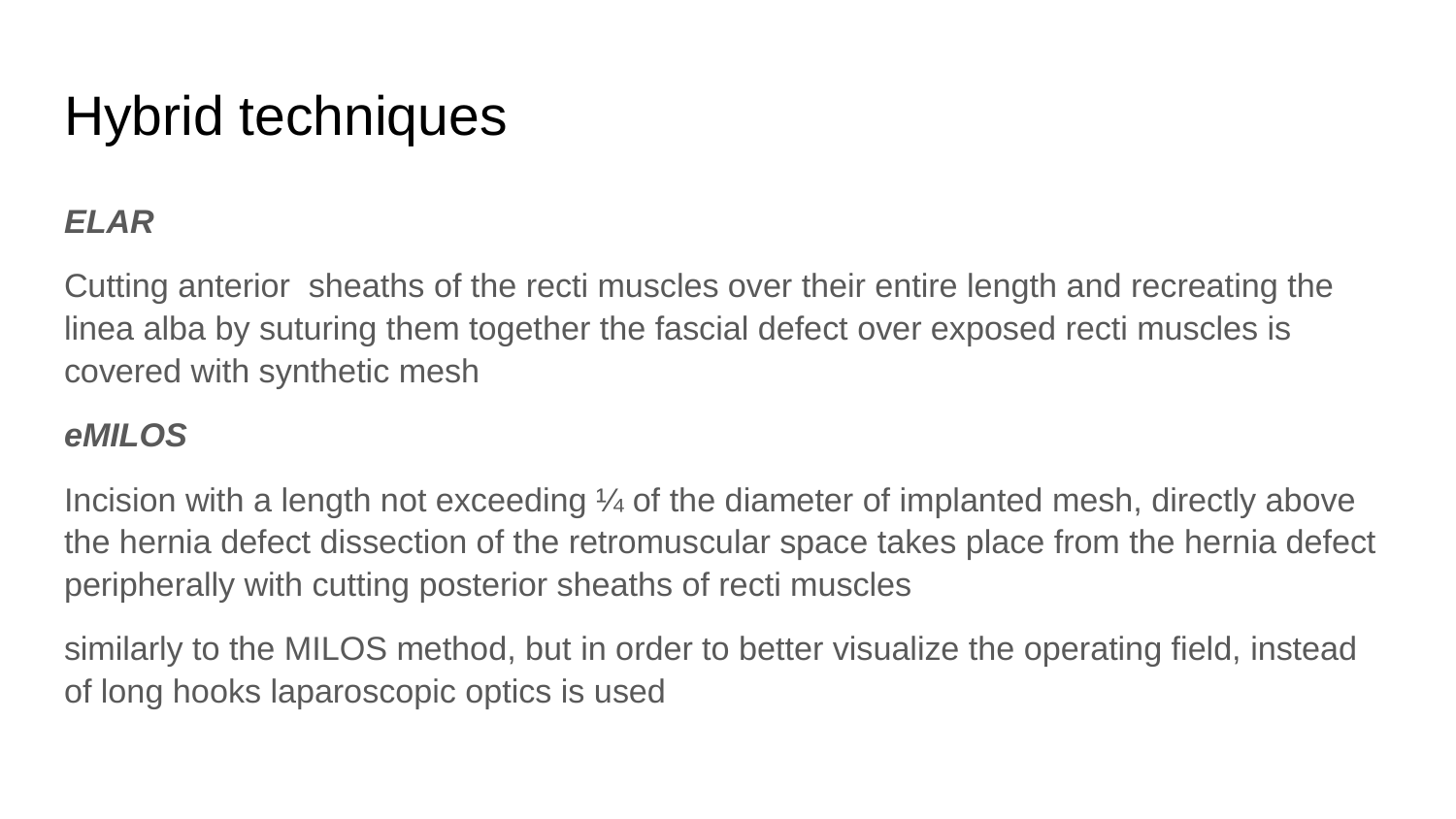

# Hybrid techniques
ELAR
Cutting anterior  sheaths of the recti muscles over their entire length and recreating the linea alba by suturing them together the fascial defect over exposed recti muscles is covered with synthetic mesh
eMILOS
Incision with a length not exceeding ¼ of the diameter of implanted mesh, directly above the hernia defect dissection of the retromuscular space takes place from the hernia defect peripherally with cutting posterior sheaths of recti muscles
similarly to the MILOS method, but in order to better visualize the operating field, instead of long hooks laparoscopic optics is used